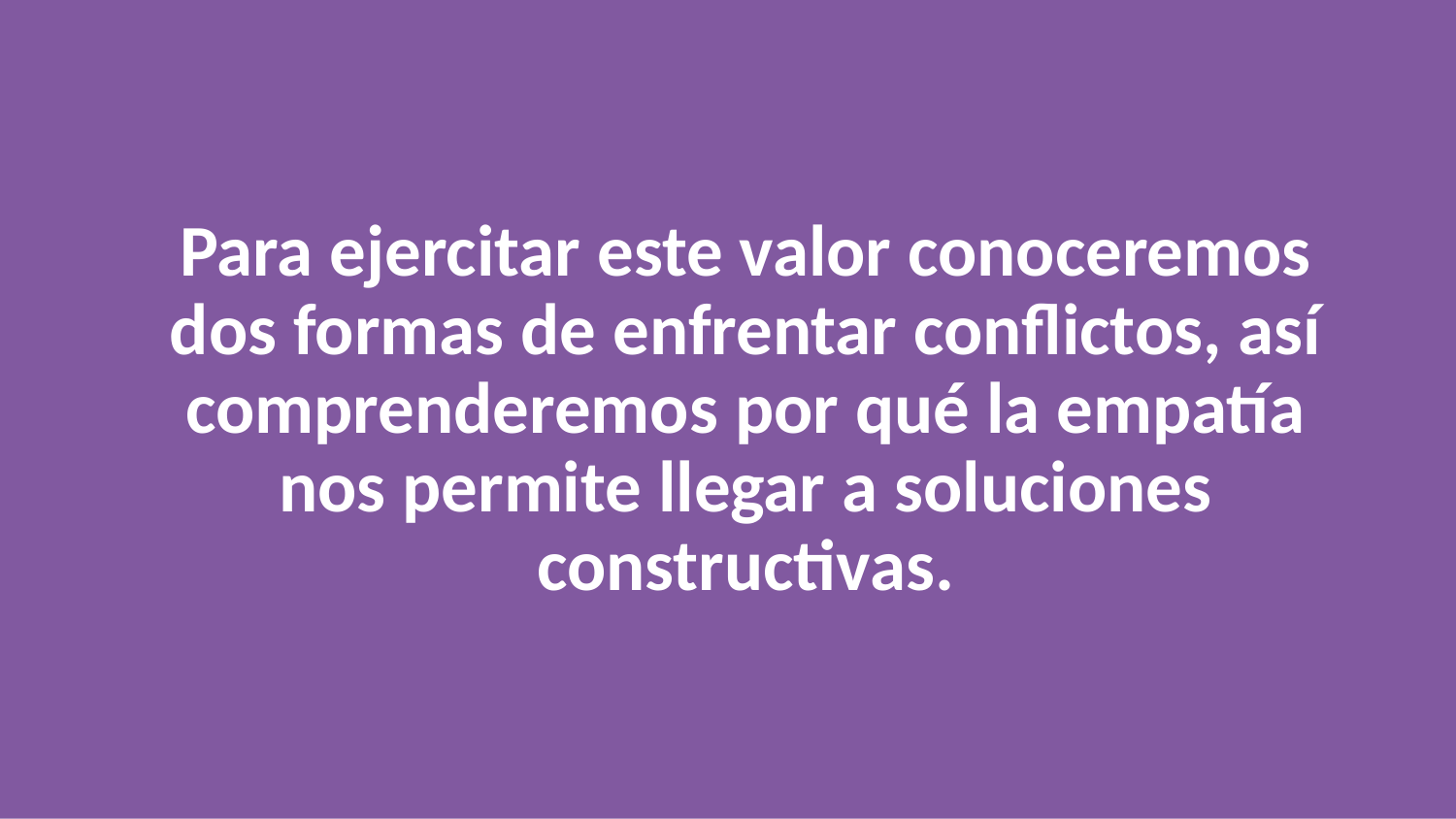

# Para ejercitar este valor conoceremos dos formas de enfrentar conflictos, así comprenderemos por qué la empatía nos permite llegar a soluciones constructivas.